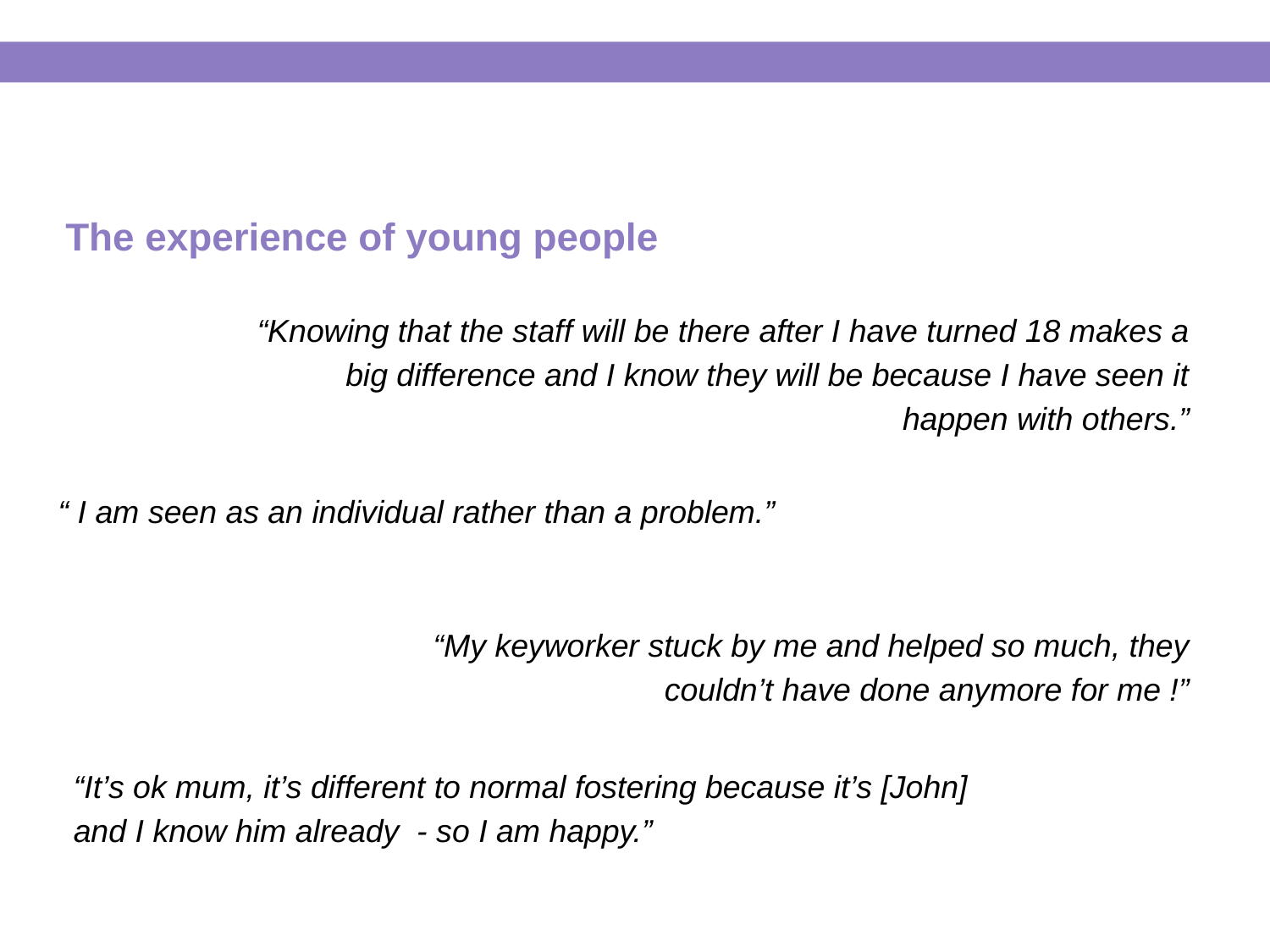

The experience of young people

“Knowing that the staff will be there after I have turned 18 makes a big difference and I know they will be because I have seen it happen with others.”
“ I am seen as an individual rather than a problem.”
“My keyworker stuck by me and helped so much, they couldn’t have done anymore for me !”

“It’s ok mum, it’s different to normal fostering because it’s [John] and I know him already  - so I am happy.”